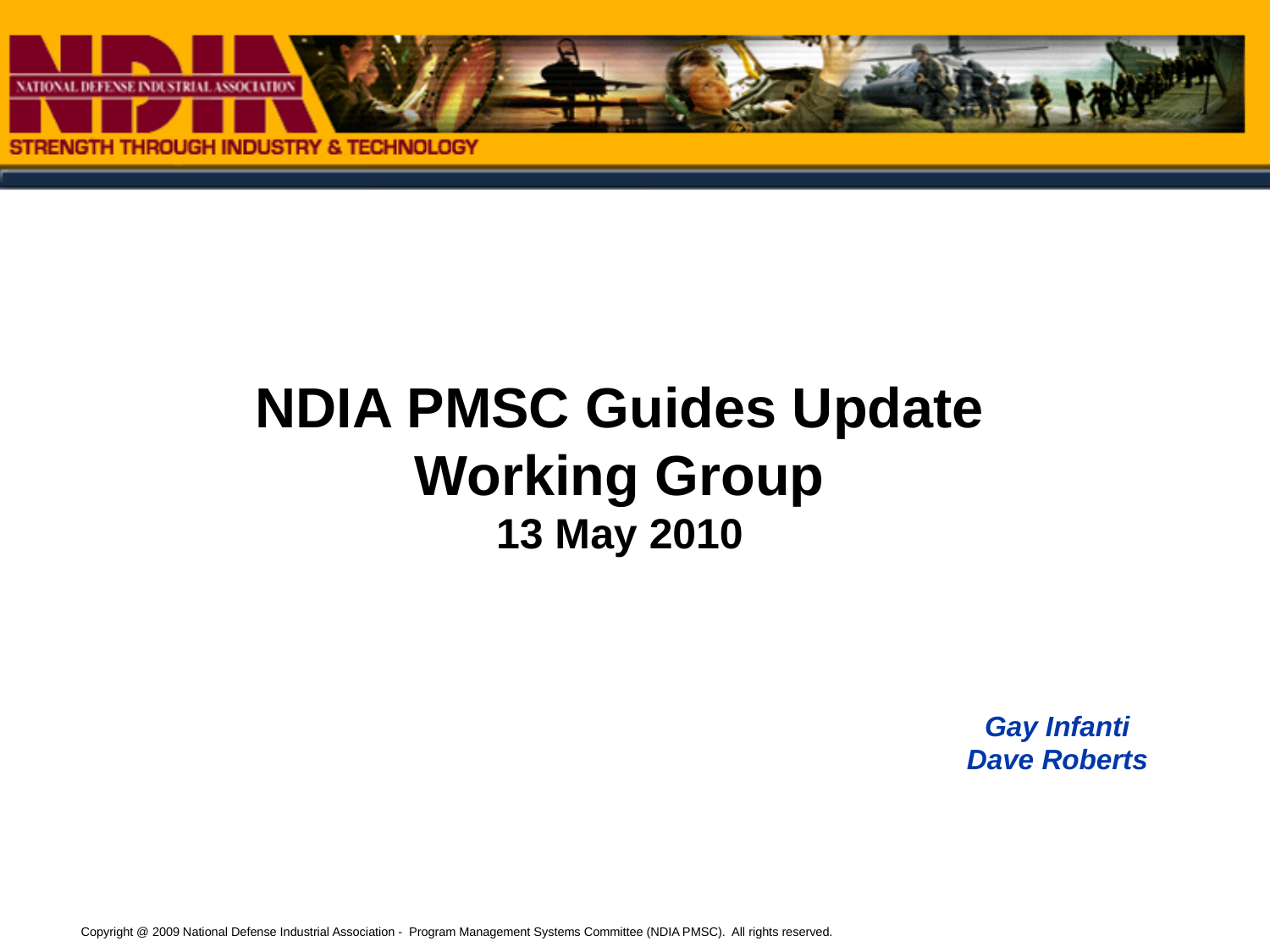

NDIA PMSC Guides Update Working Group
13 May 2010

Gay Infanti
Dave Roberts